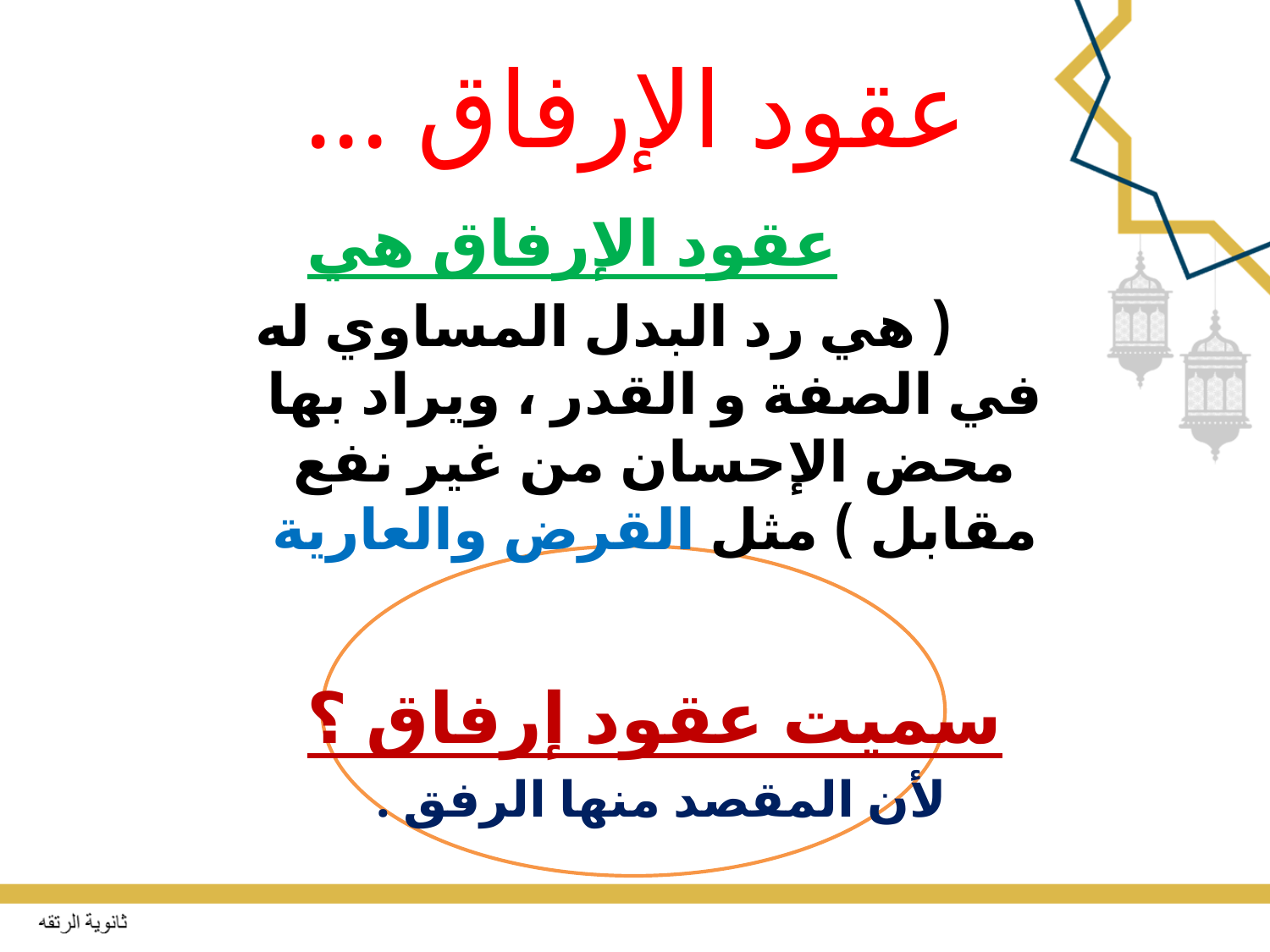

# عقود الإرفاق ...
          عقود الإرفاق هي
       ( هي رد البدل المساوي له في الصفة و القدر ، ويراد بها محض الإحسان من غير نفع مقابل ) مثل القرض والعارية

سميت عقود إرفاق ؟
لأن المقصد منها الرفق .